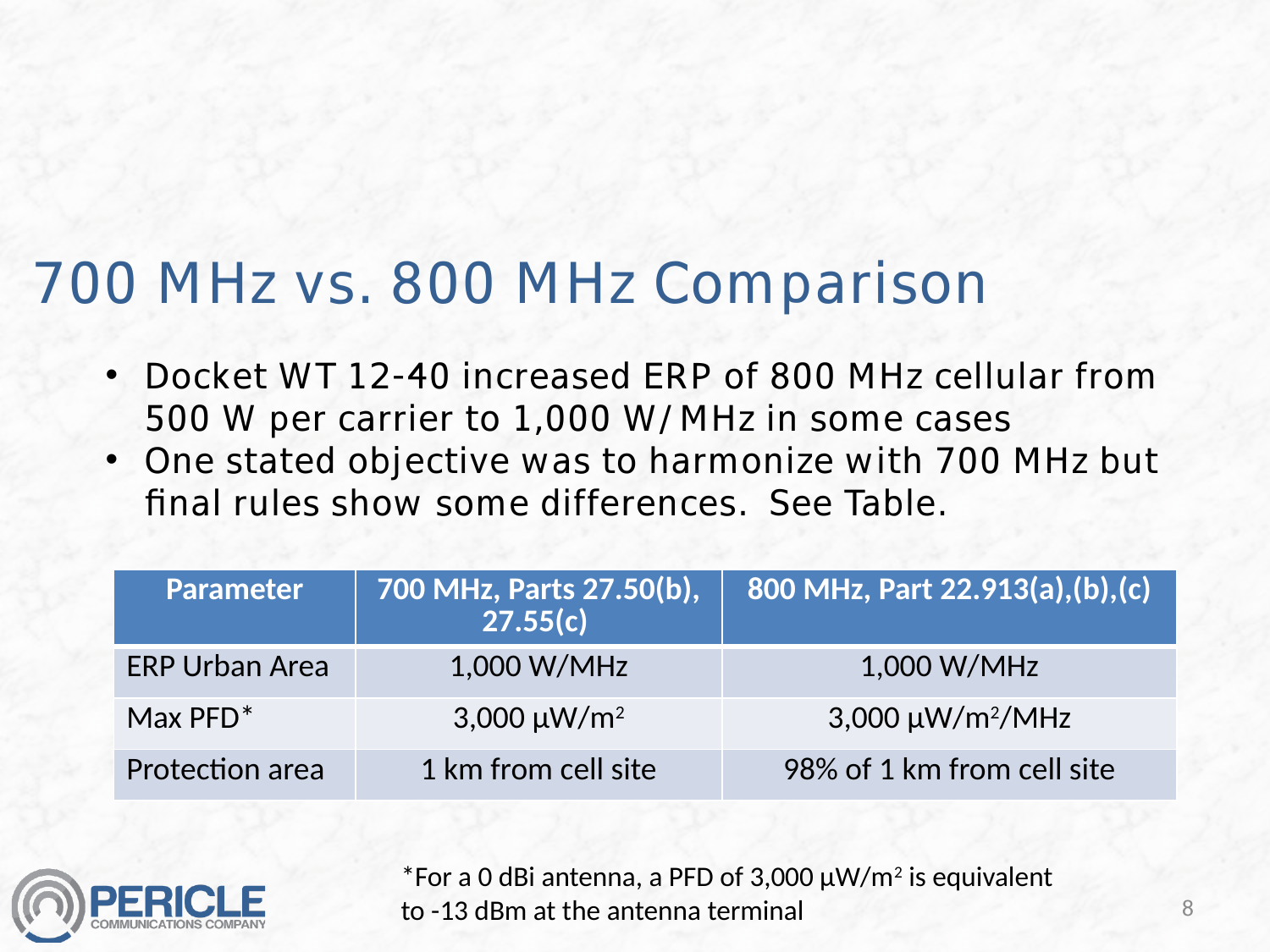

# 700 MHz vs. 800 MHz Comparison
Docket WT 12-40 increased ERP of 800 MHz cellular from 500 W per carrier to 1,000 W/MHz in some cases
One stated objective was to harmonize with 700 MHz but final rules show some differences.  See Table.
| Parameter | 700 MHz, Parts 27.50(b), 27.55(c) | 800 MHz, Part 22.913(a),(b),(c) |
| --- | --- | --- |
| ERP Urban Area | 1,000 W/MHz | 1,000 W/MHz |
| Max PFD\* | 3,000 μW/m2 | 3,000 μW/m2/MHz |
| Protection area | 1 km from cell site | 98% of 1 km from cell site |
*For a 0 dBi antenna, a PFD of 3,000 μW/m2 is equivalent to -13 dBm at the antenna terminal
8